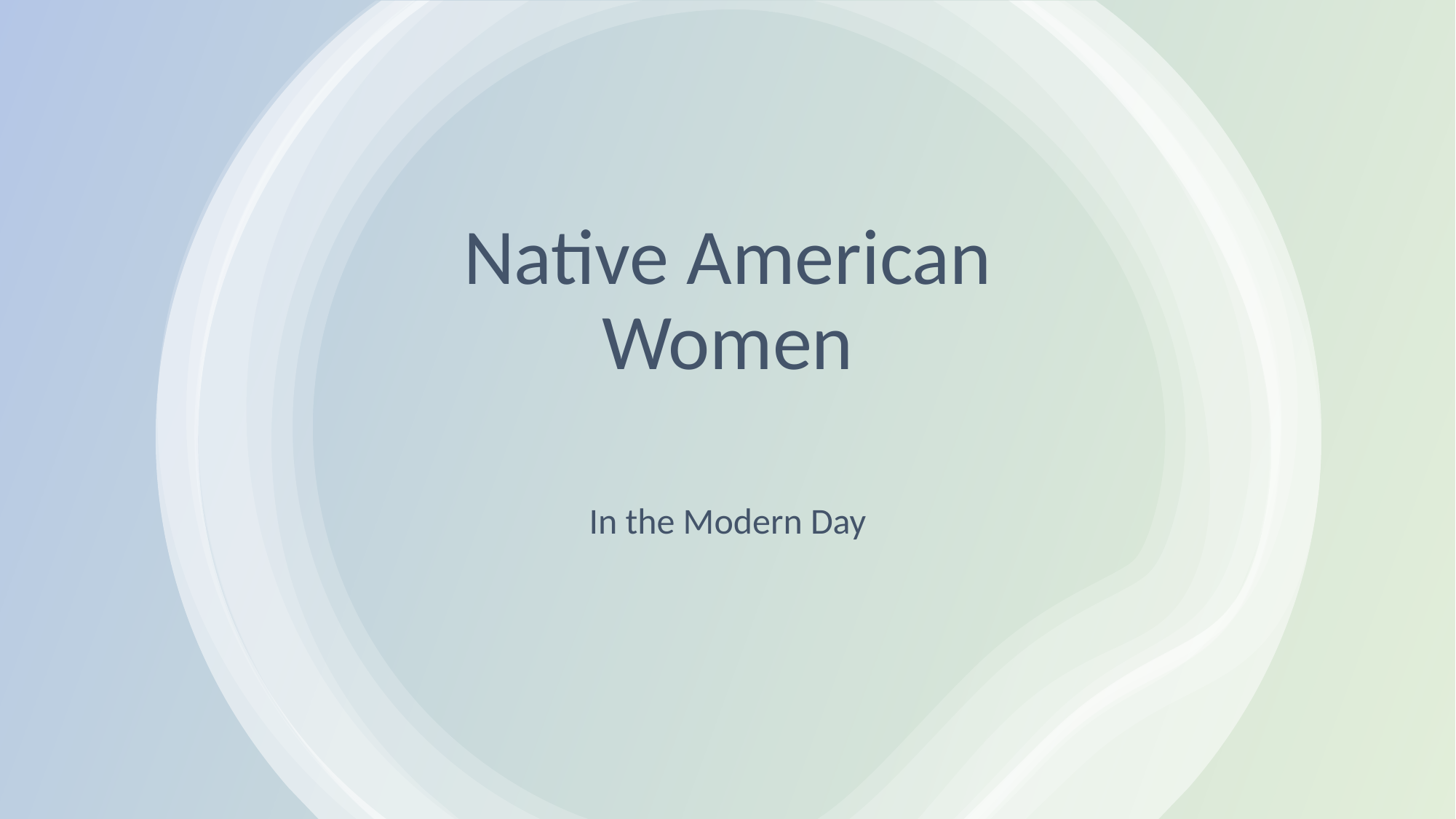

# Native American Women
In the Modern Day